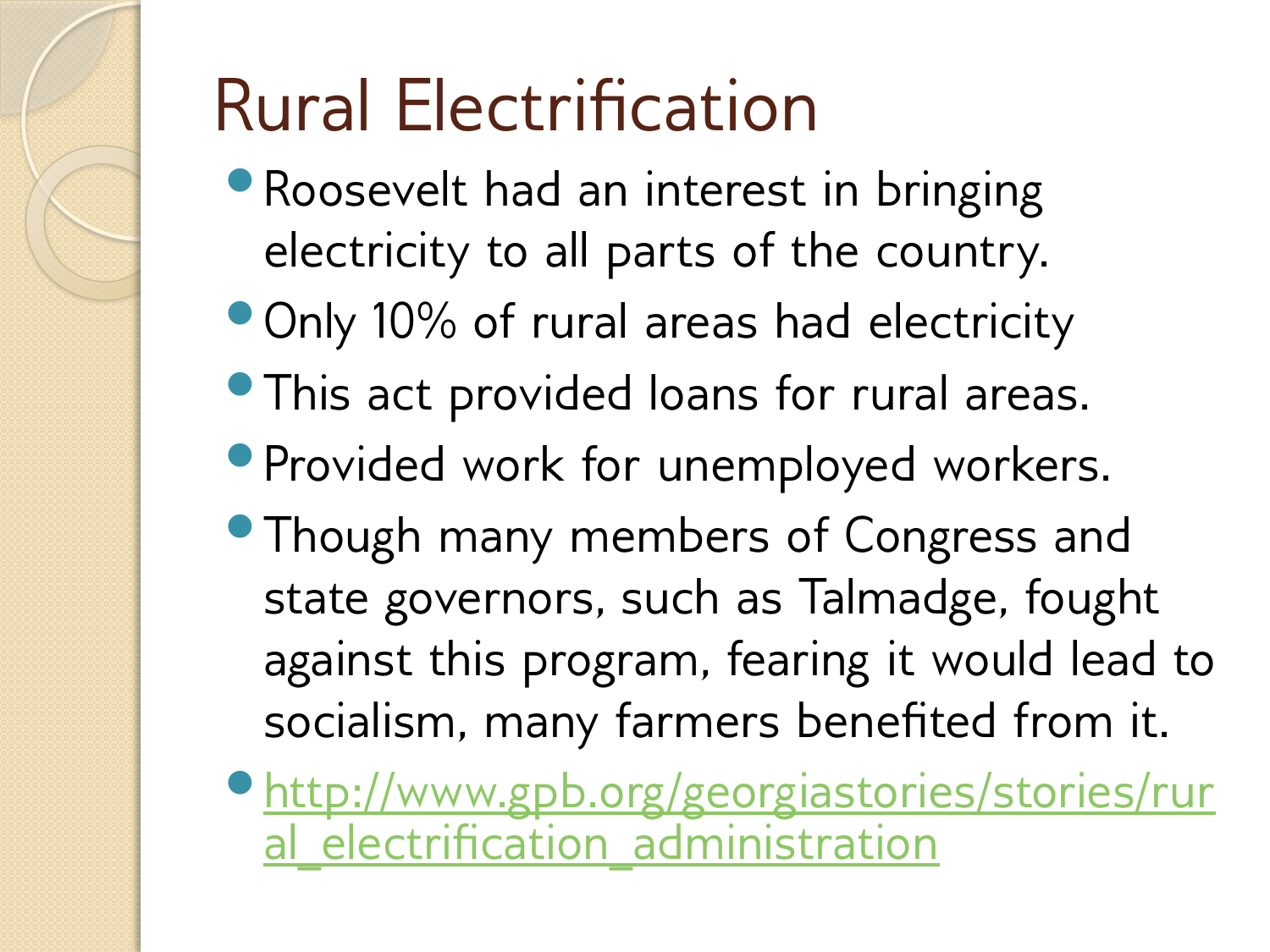

# Rural Electrification
Roosevelt had an interest in bringing electricity to all parts of the country.
Only 10% of rural areas had electricity
This act provided loans for rural areas.
Provided work for unemployed workers.
Though many members of Congress and state governors, such as Talmadge, fought against this program, fearing it would lead to socialism, many farmers benefited from it.
http://www.gpb.org/georgiastories/stories/rural_electrification_administration